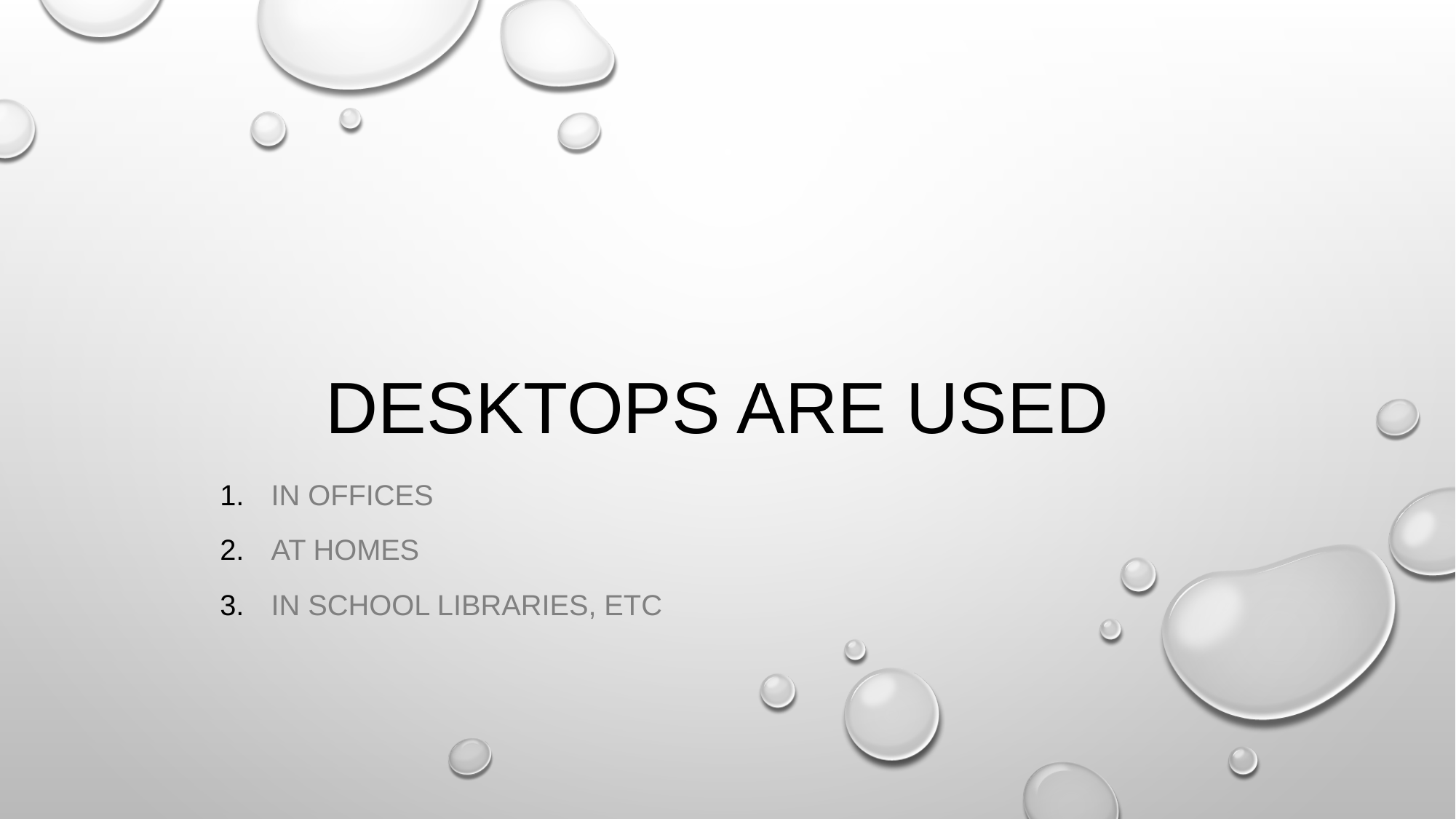

# Desktops are used
In Offices
At homes
In School libraries, etc